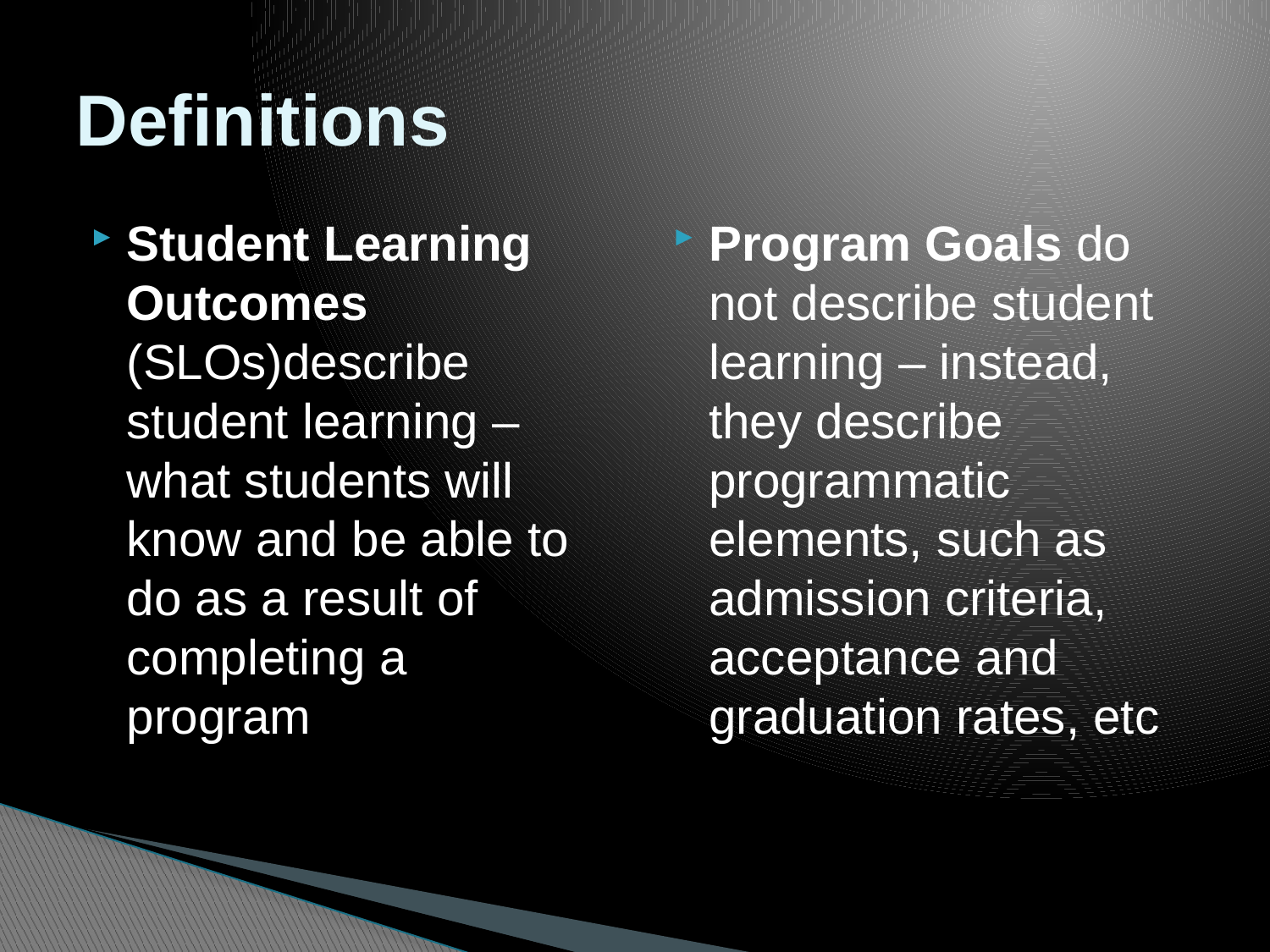

# Definitions
Student Learning Outcomes (SLOs)describe student learning – what students will know and be able to do as a result of completing a  program
Program Goals do not describe student learning – instead, they describe programmatic elements, such as admission criteria, acceptance and graduation rates, etc